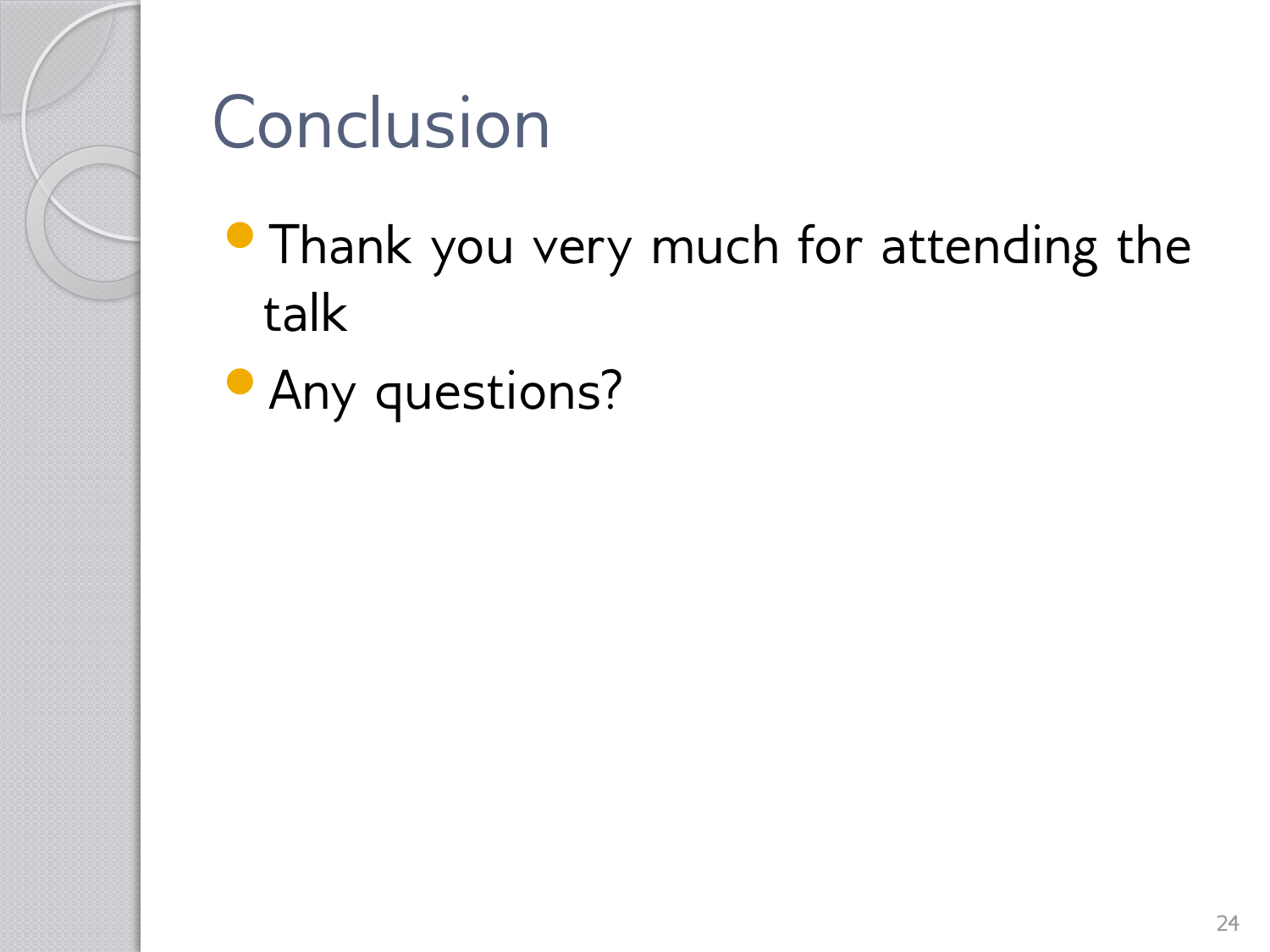

# Conclusion
Thank you very much for attending the talk
Any questions?
24